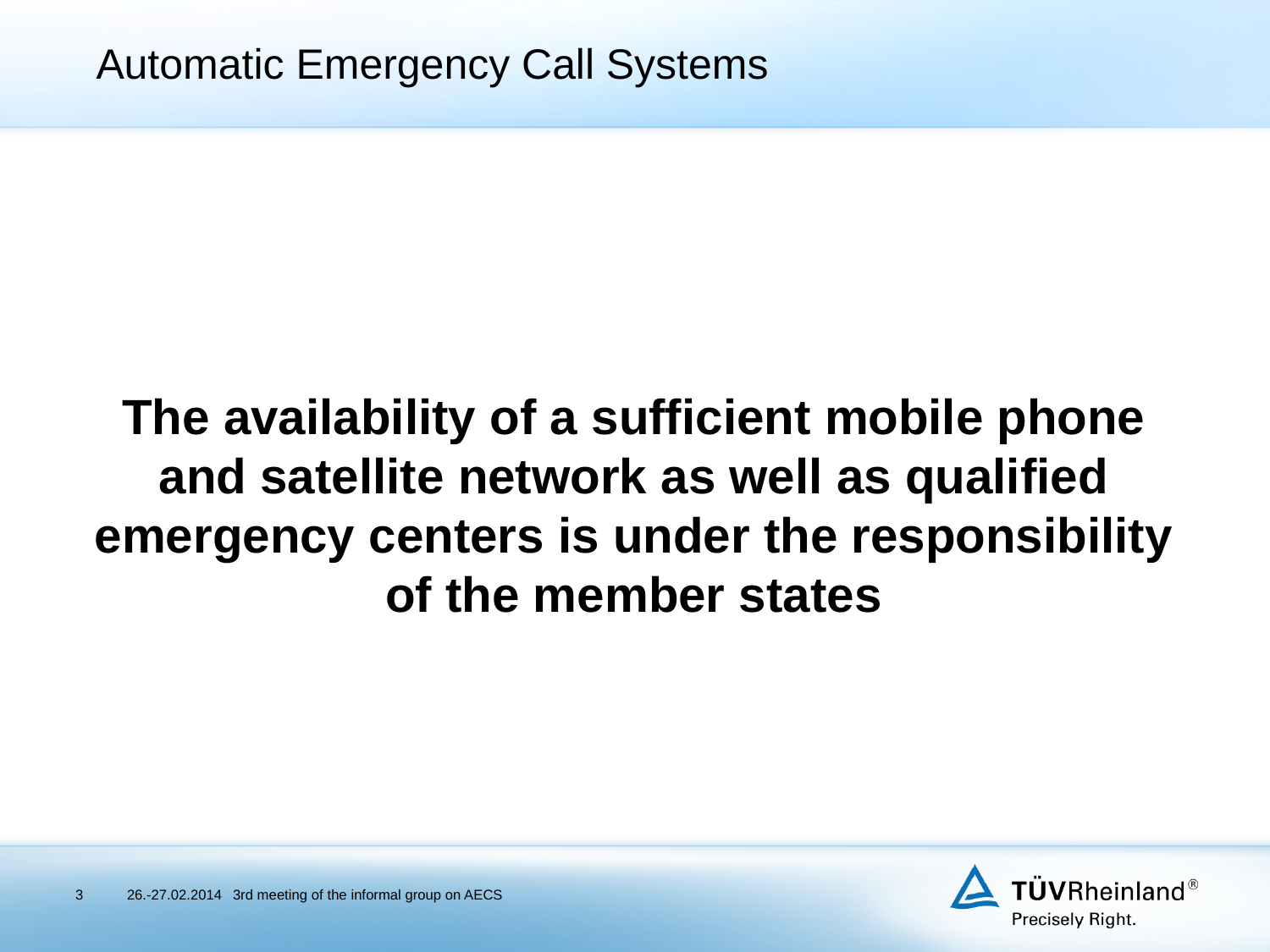

Automatic Emergency Call Systems

The availability of a sufficient mobile phone and satellite network as well as qualified emergency centers is under the responsibility of the member states
3
26.-27.02.2014
3rd meeting of the informal group on AECS